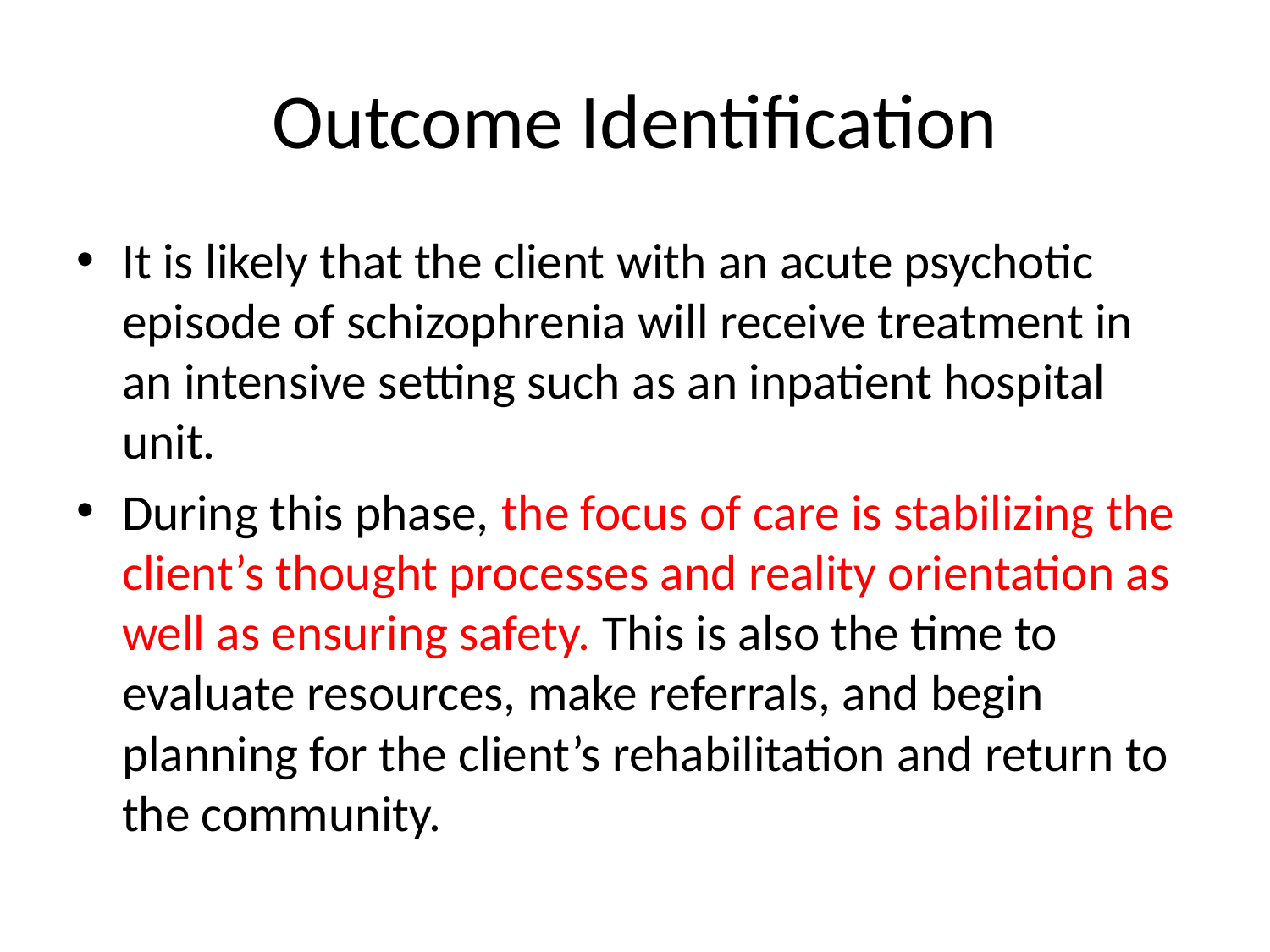

# Outcome Identification
It is likely that the client with an acute psychotic episode of schizophrenia will receive treatment in an intensive setting such as an inpatient hospital unit.
During this phase, the focus of care is stabilizing the client’s thought processes and reality orientation as well as ensuring safety. This is also the time to evaluate resources, make referrals, and begin planning for the client’s rehabilitation and return to the community.